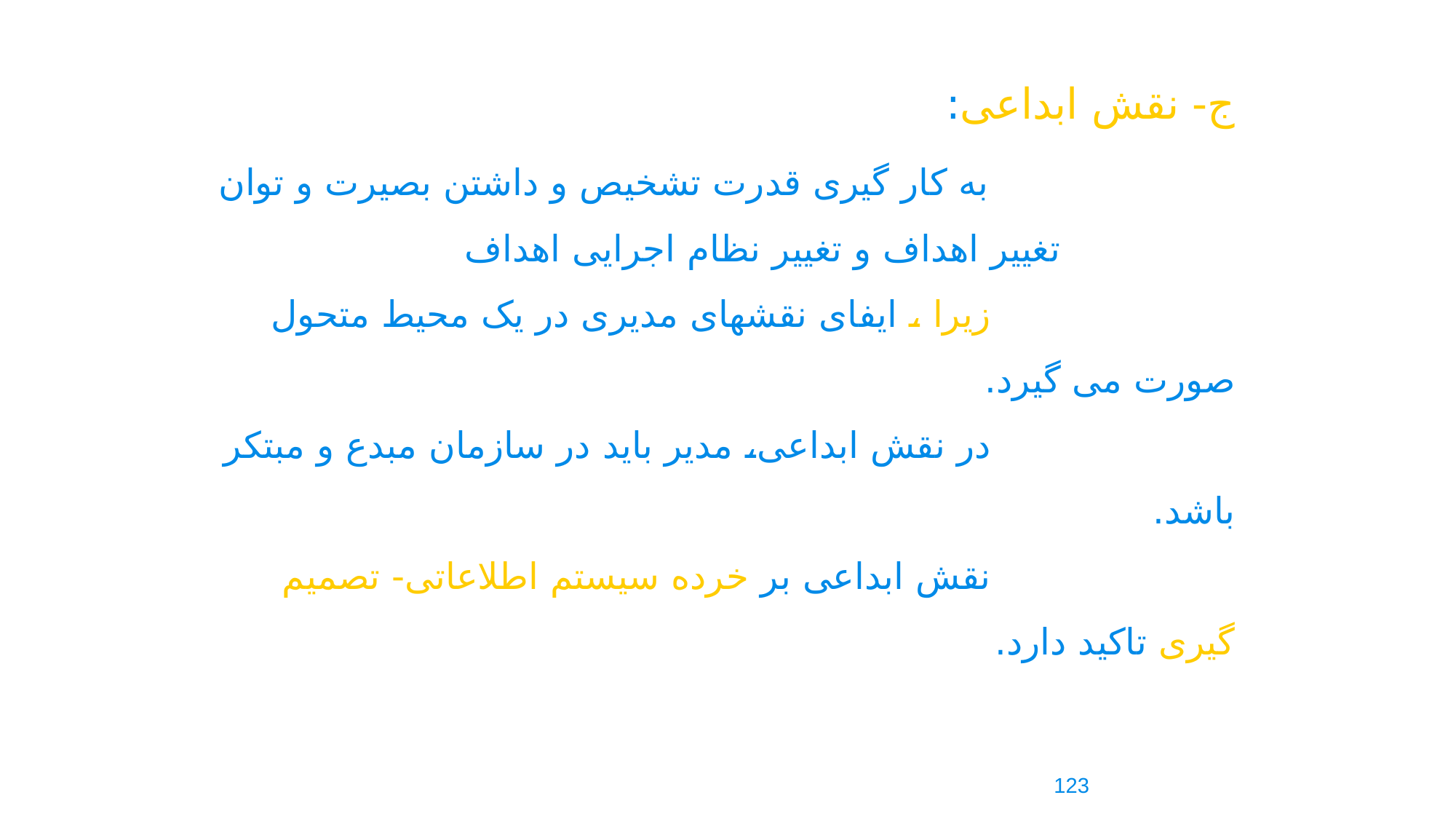

ج- نقش ابداعی:
                     به کار گیری قدرت تشخیص و داشتن بصیرت و توان
               تغییر اهداف و تغییر نظام اجرایی اهداف
                     زیرا ، ایفای نقشهای مدیری در یک محیط متحول صورت می گیرد.
                     در نقش ابداعی، مدیر باید در سازمان مبدع و مبتکر باشد.
                     نقش ابداعی بر خرده سیستم اطلاعاتی- تصمیم گیری تاکید دارد.

123